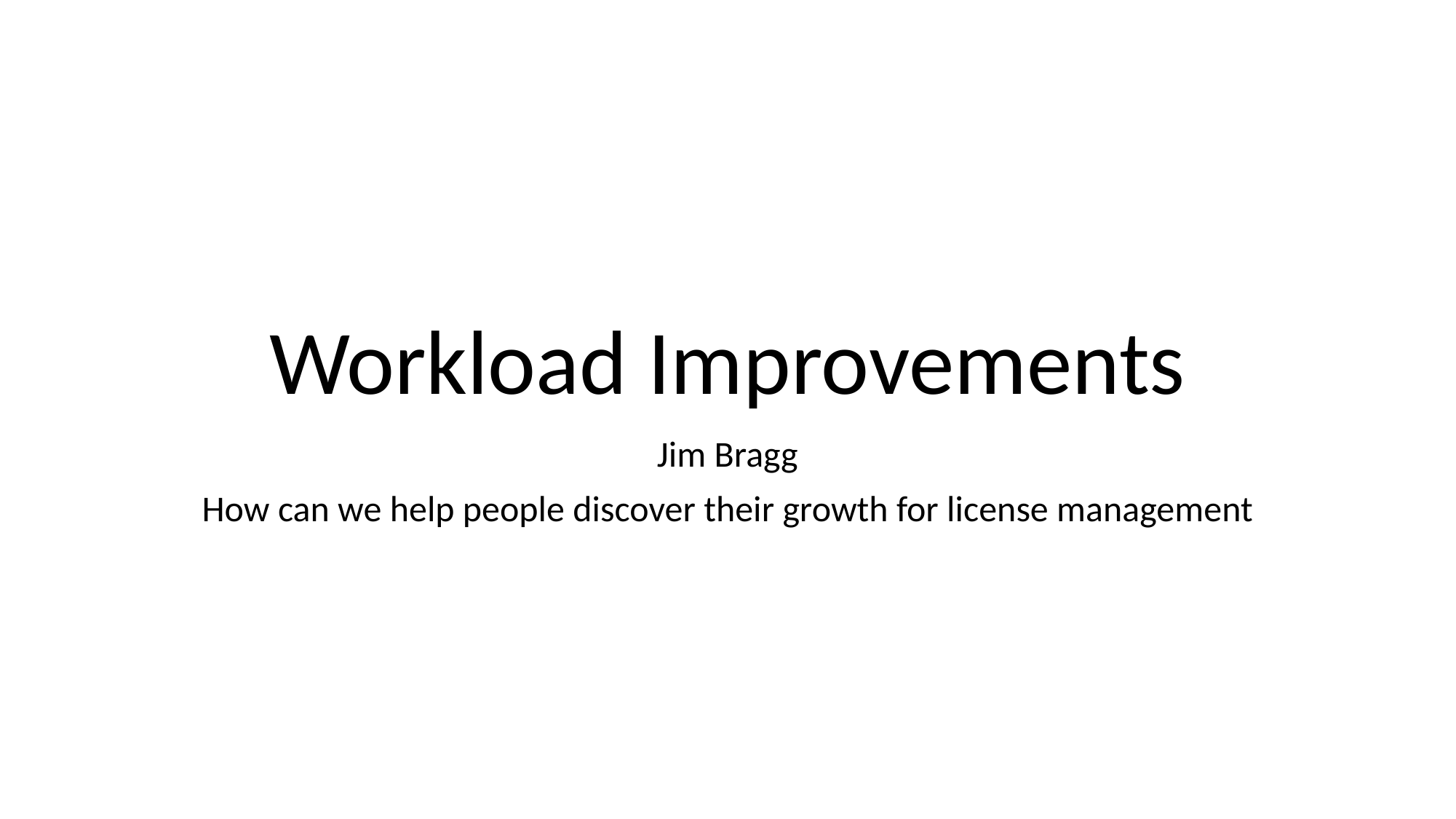

# Workload Improvements
Jim Bragg
How can we help people discover their growth for license management